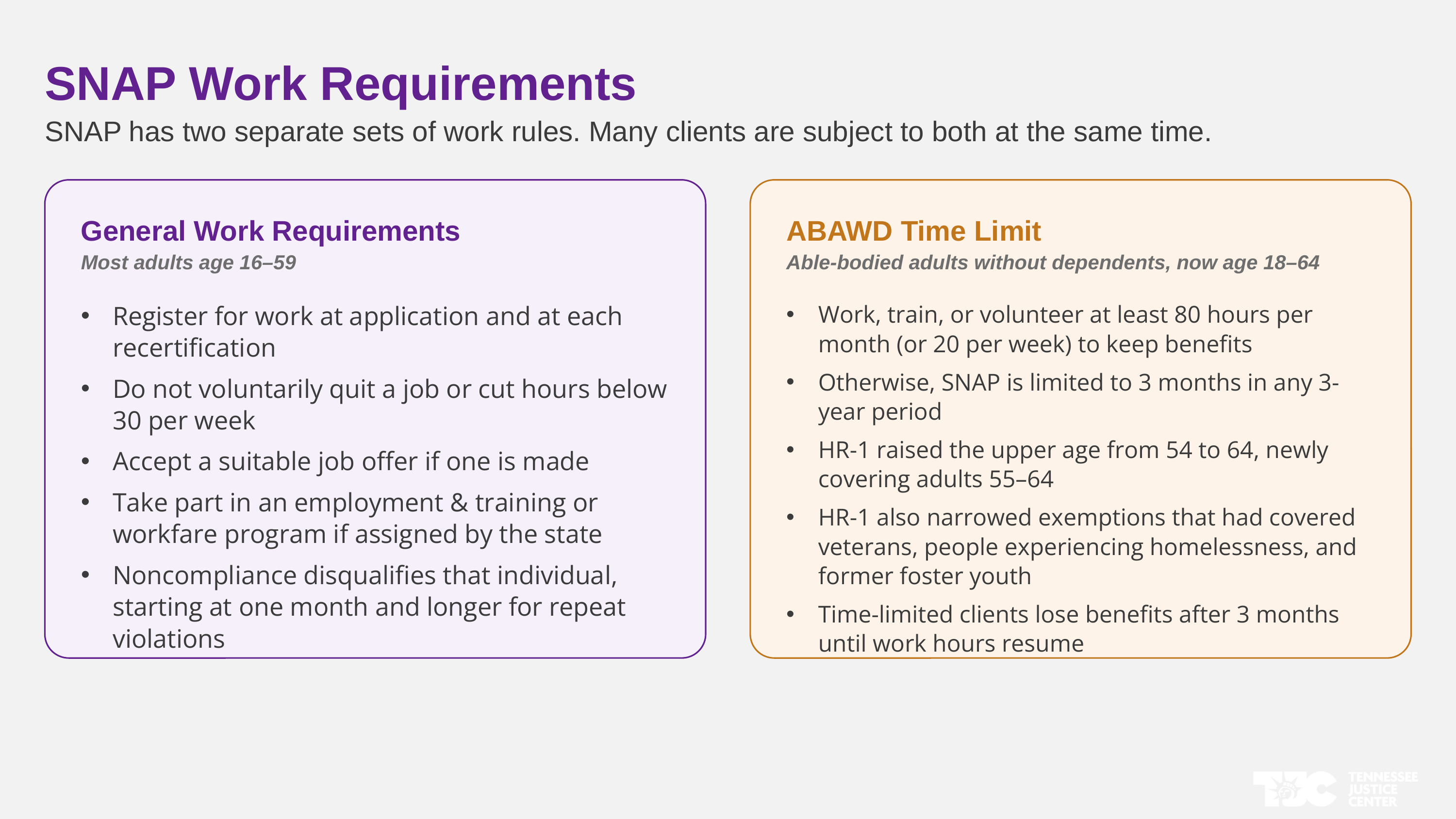

SNAP Work Requirements
SNAP has two separate sets of work rules. Many clients are subject to both at the same time.
General Work Requirements
Most adults age 16–59

Register for work at application and at each recertification
Do not voluntarily quit a job or cut hours below 30 per week
Accept a suitable job offer if one is made
Take part in an employment & training or workfare program if assigned by the state
Noncompliance disqualifies that individual, starting at one month and longer for repeat violations
ABAWD Time Limit
Able-bodied adults without dependents, now age 18–64

Work, train, or volunteer at least 80 hours per month (or 20 per week) to keep benefits
Otherwise, SNAP is limited to 3 months in any 3-year period
HR-1 raised the upper age from 54 to 64, newly covering adults 55–64
HR-1 also narrowed exemptions that had covered veterans, people experiencing homelessness, and former foster youth
Time-limited clients lose benefits after 3 months until work hours resume